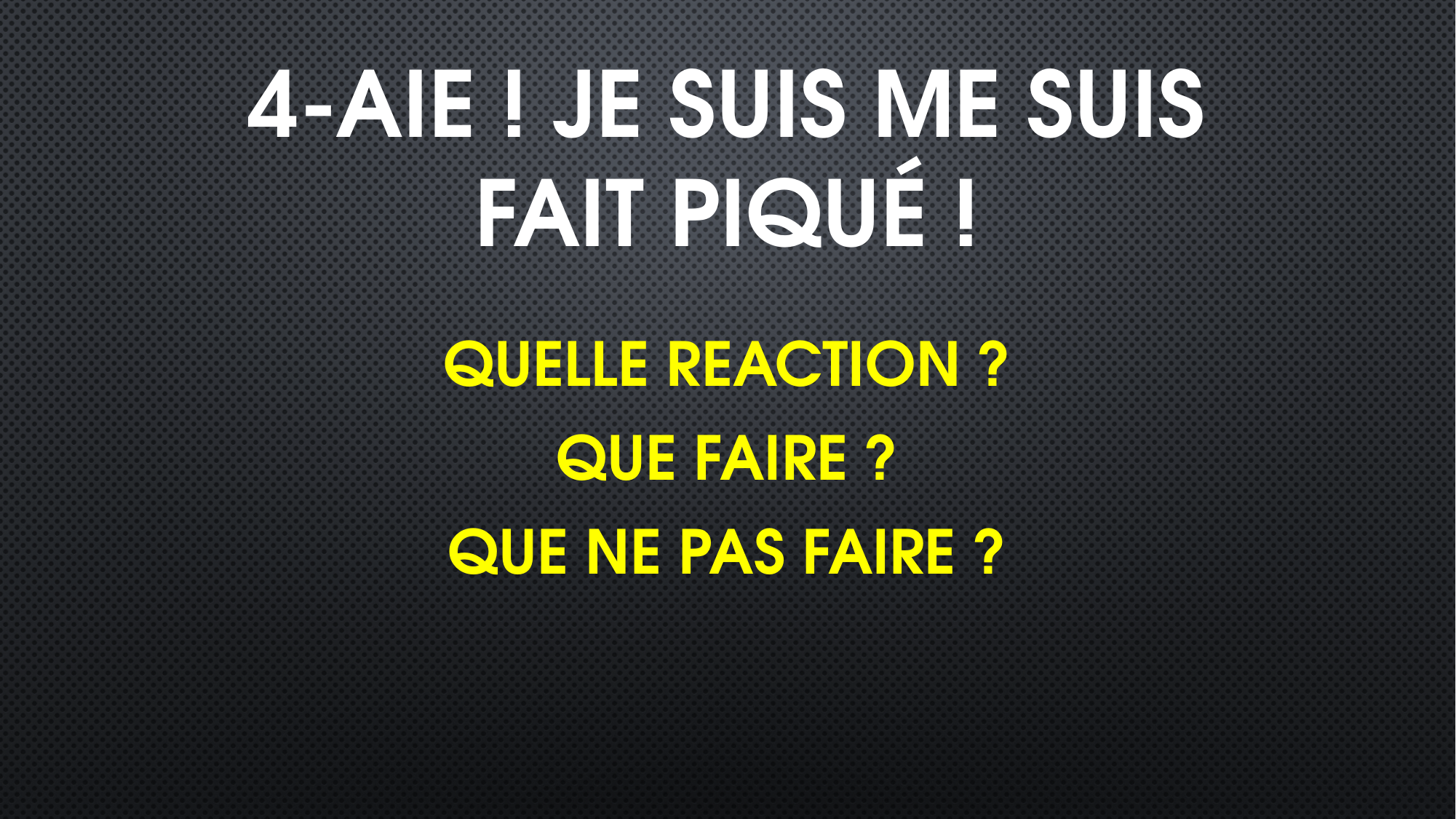

# 4-Aie ! Je suis me suis fait piqué !
QUELLE REACTION ?
Que faire ?
QUE NE PAS FAIRE ?